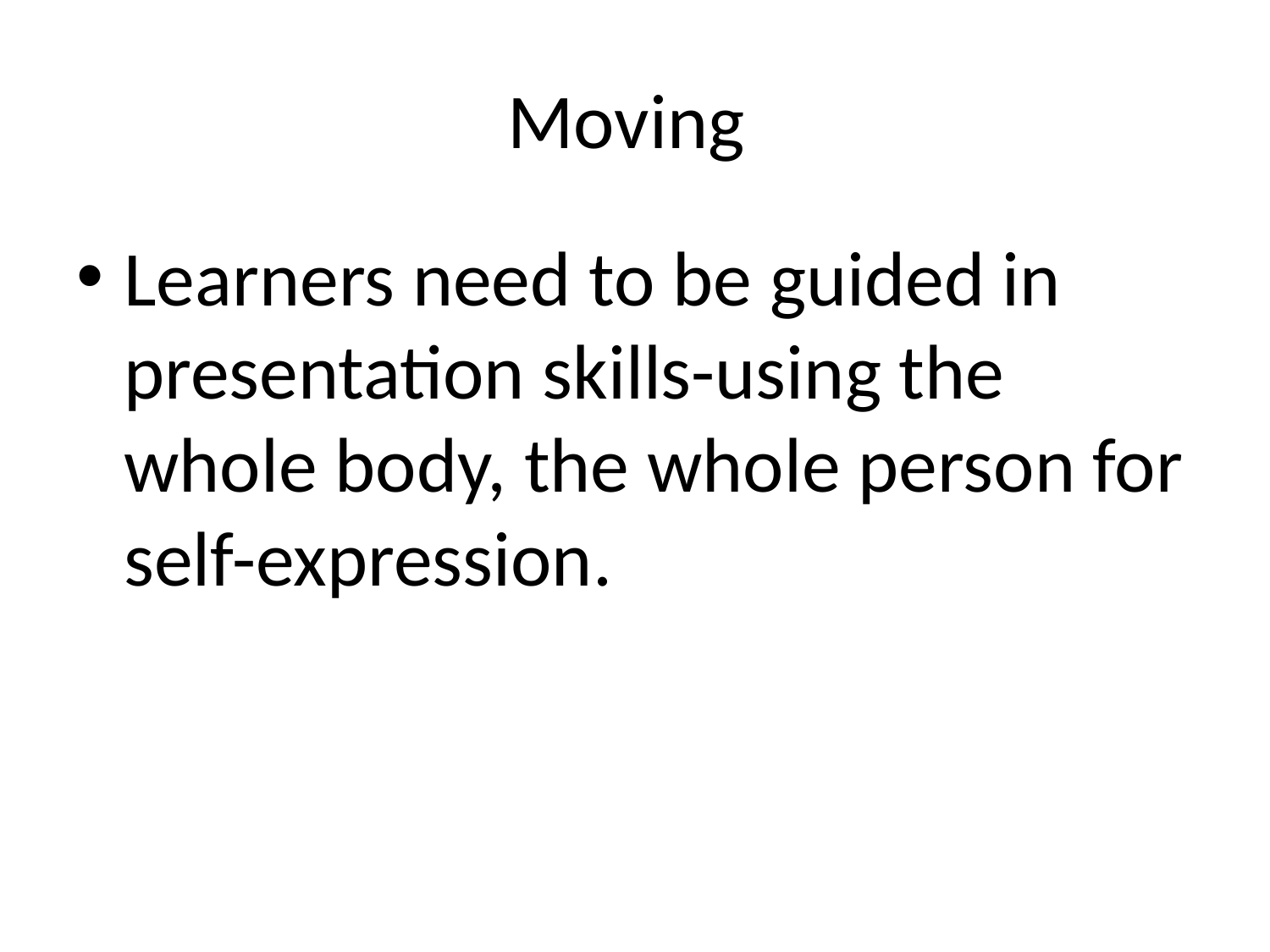

# Moving
Learners need to be guided in presentation skills-using the whole body, the whole person for self-expression.